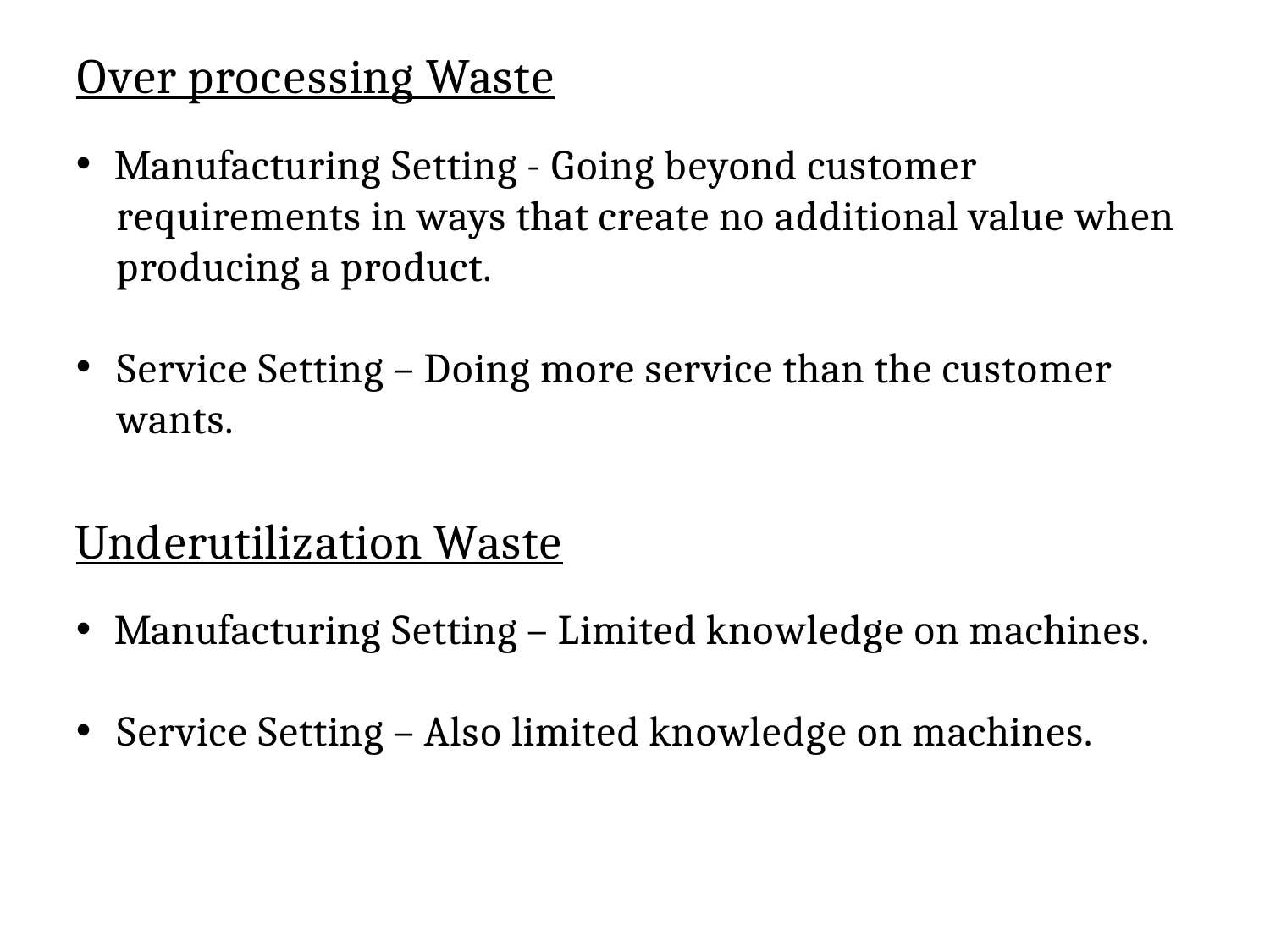

Over processing Waste

Manufacturing Setting - Going beyond customer requirements in ways that create no additional value when producing a product.

Service Setting – Doing more service than the customer wants.

Underutilization Waste

Manufacturing Setting – Limited knowledge on machines.

Service Setting – Also limited knowledge on machines.